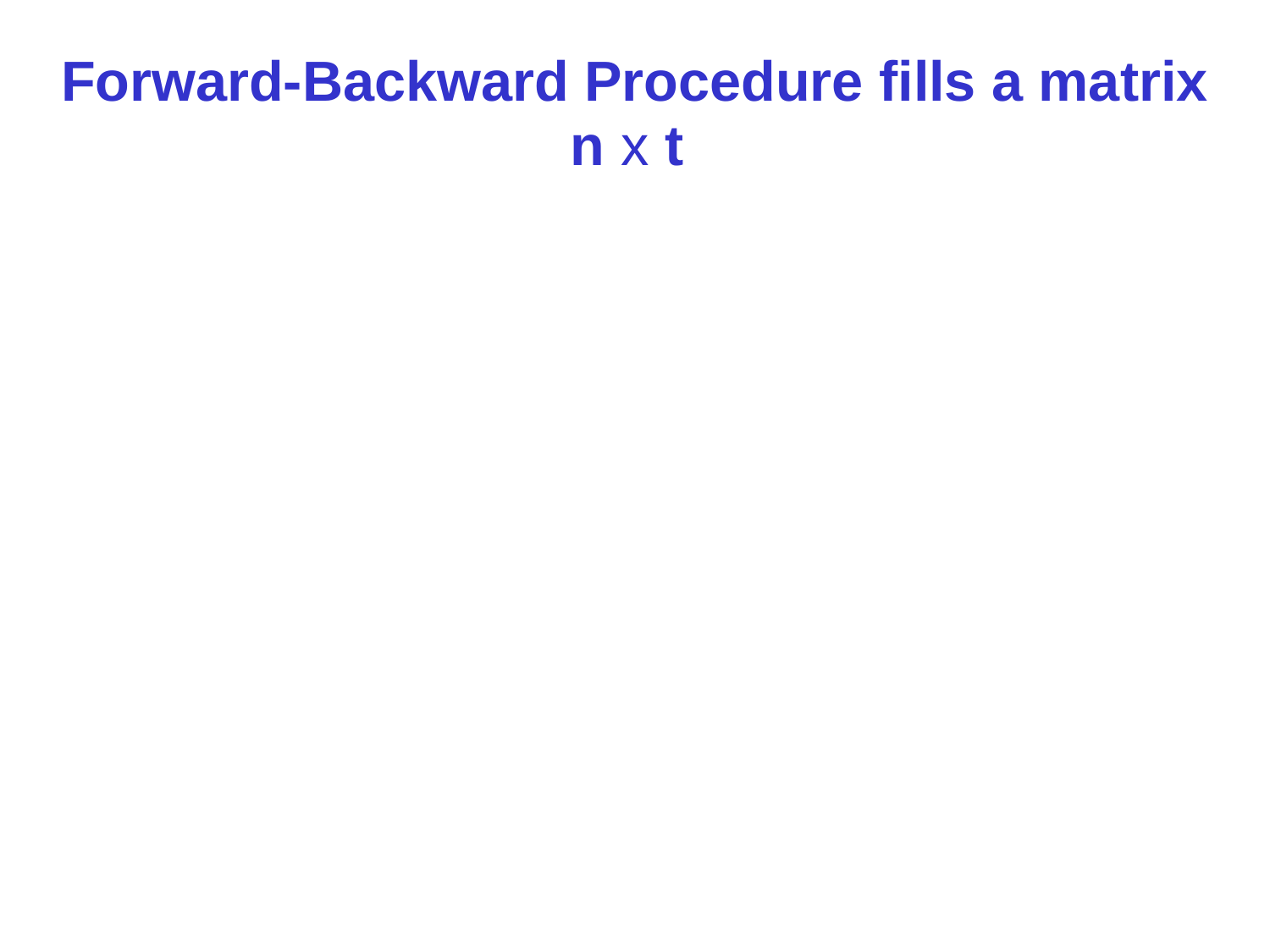

# Forward-Backward Procedure fills a matrix n x t